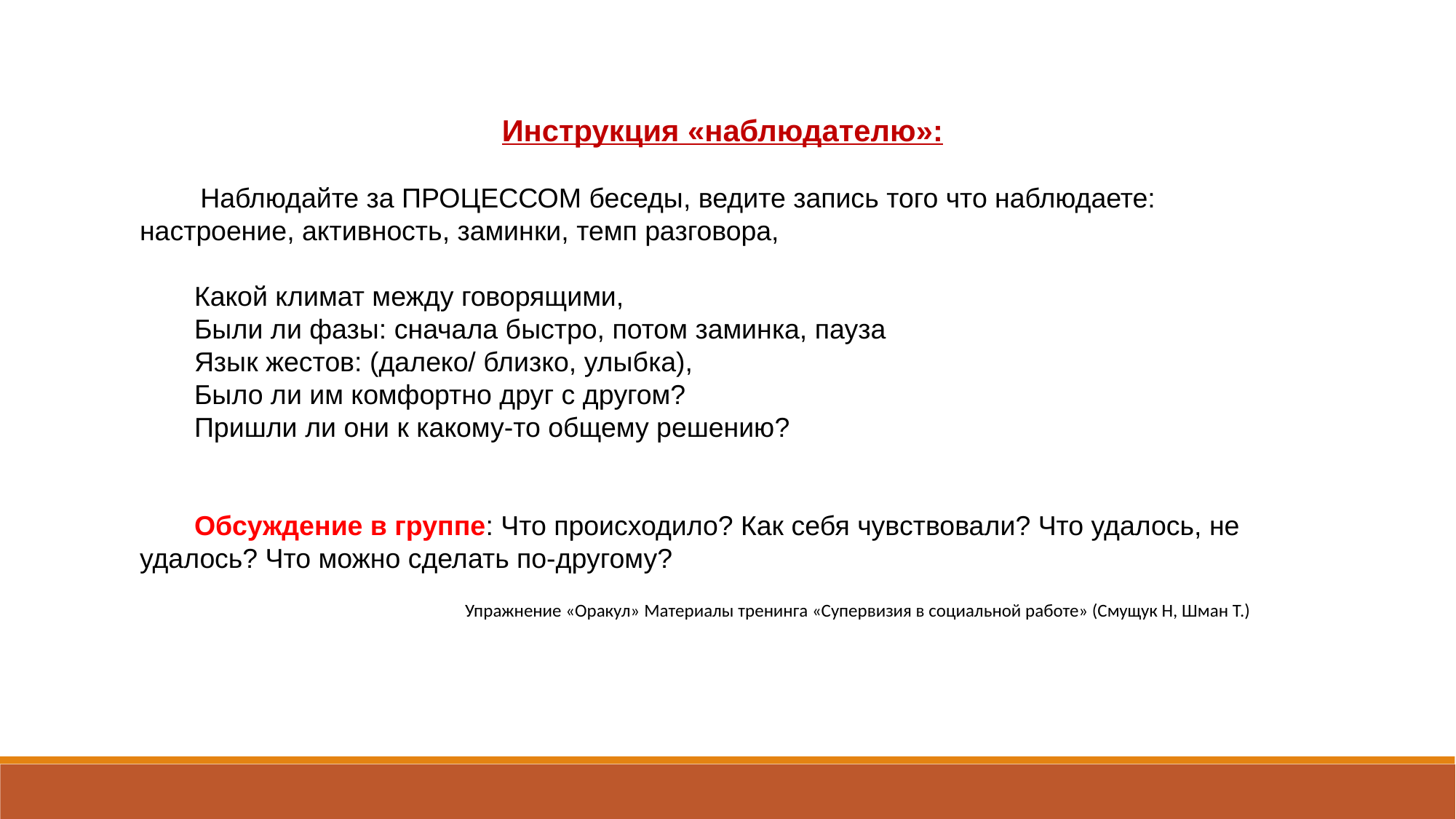

Инструкция «наблюдателю»:

 Наблюдайте за ПРОЦЕССОМ беседы, ведите запись того что наблюдаете: настроение, активность, заминки, темп разговора,

Какой климат между говорящими,
Были ли фазы: сначала быстро, потом заминка, пауза
Язык жестов: (далеко/ близко, улыбка),
Было ли им комфортно друг с другом?
Пришли ли они к какому-то общему решению?

Обсуждение в группе: Что происходило? Как себя чувствовали? Что удалось, не удалось? Что можно сделать по-другому?
 Упражнение «Оракул» Материалы тренинга «Супервизия в социальной работе» (Смущук Н, Шман Т.)